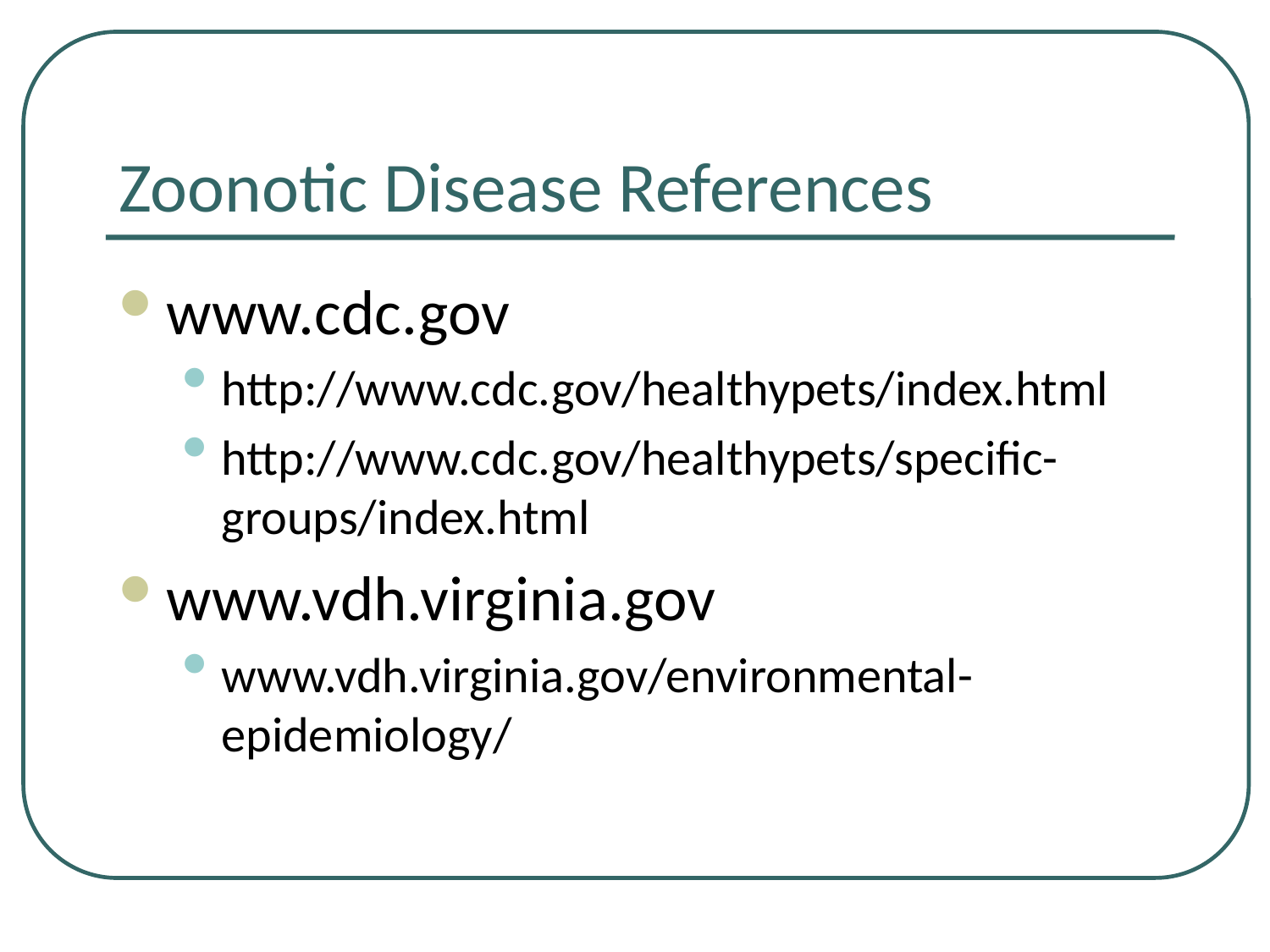

# Zoonotic Disease References
www.cdc.gov
http://www.cdc.gov/healthypets/index.html
http://www.cdc.gov/healthypets/specific-groups/index.html
www.vdh.virginia.gov
www.vdh.virginia.gov/environmental-epidemiology/